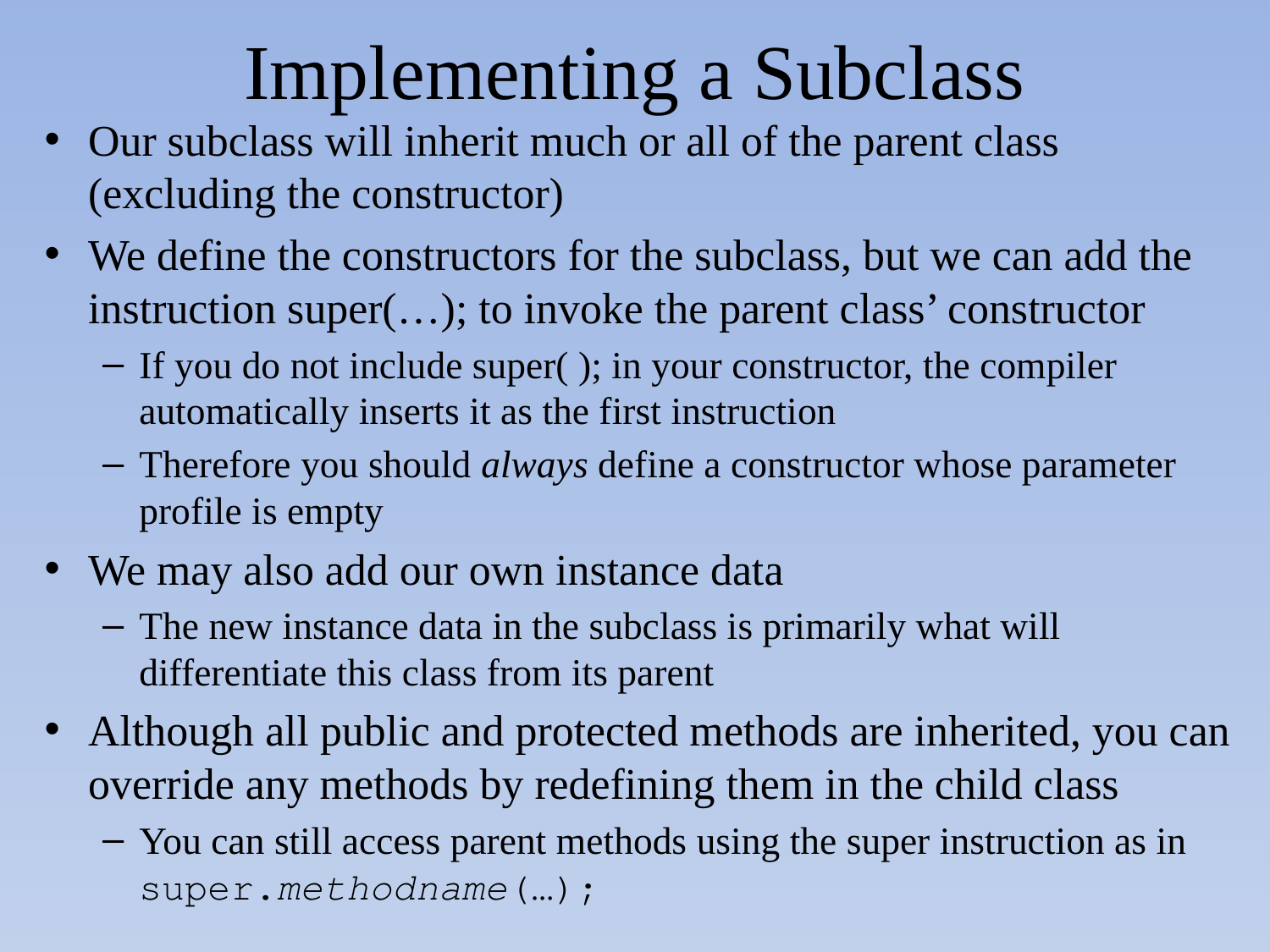

# Implementing a Subclass
Our subclass will inherit much or all of the parent class (excluding the constructor)
We define the constructors for the subclass, but we can add the instruction super(…); to invoke the parent class’ constructor
If you do not include super( ); in your constructor, the compiler automatically inserts it as the first instruction
Therefore you should always define a constructor whose parameter profile is empty
We may also add our own instance data
The new instance data in the subclass is primarily what will differentiate this class from its parent
Although all public and protected methods are inherited, you can override any methods by redefining them in the child class
You can still access parent methods using the super instruction as in super.methodname(…);